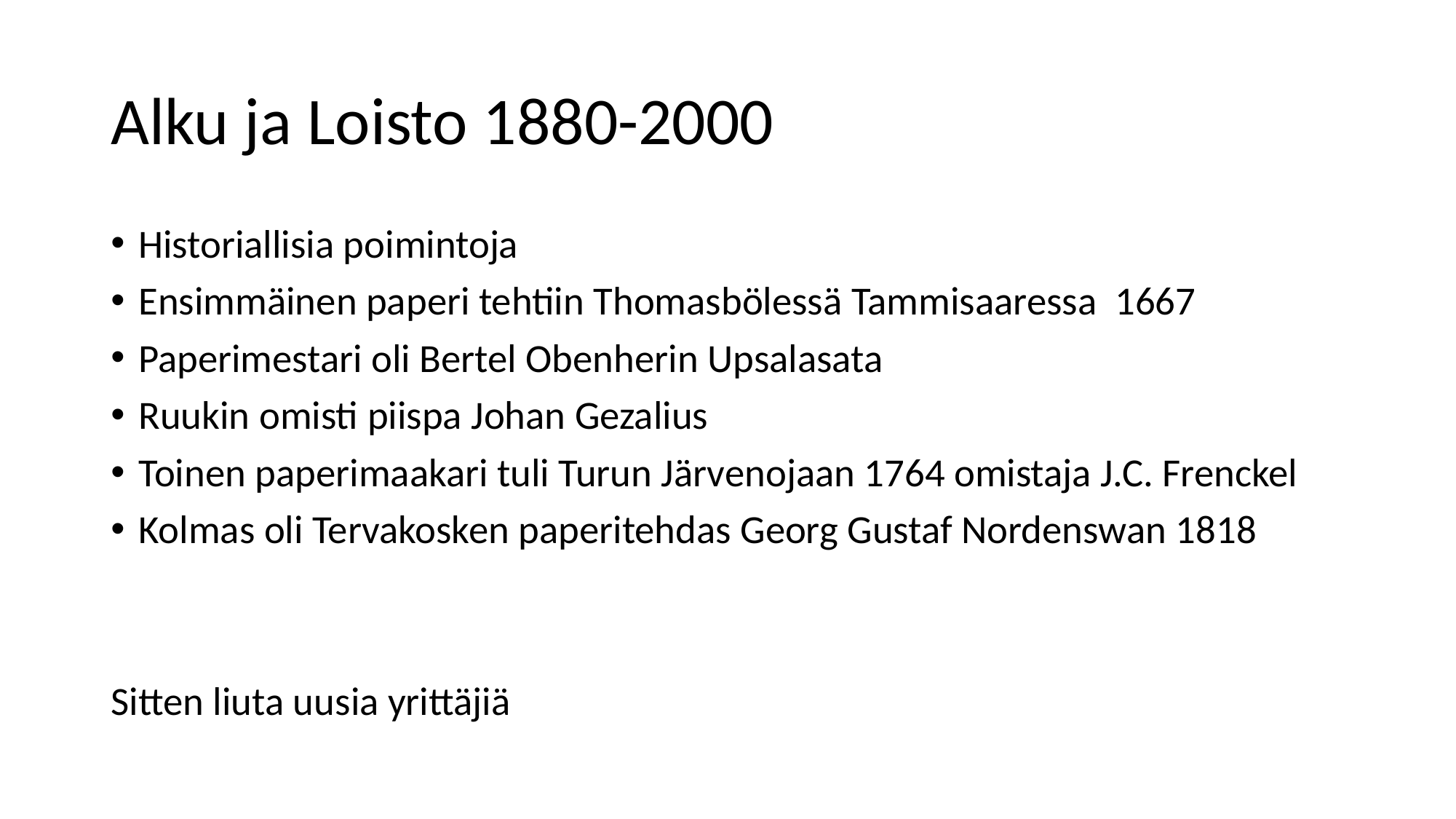

# Alku ja Loisto 1880-2000
Historiallisia poimintoja
Ensimmäinen paperi tehtiin Thomasbölessä Tammisaaressa  1667
Paperimestari oli Bertel Obenherin Upsalasata
Ruukin omisti piispa Johan Gezalius
Toinen paperimaakari tuli Turun Järvenojaan 1764 omistaja J.C. Frenckel
Kolmas oli Tervakosken paperitehdas Georg Gustaf Nordenswan 1818

Sitten liuta uusia yrittäjiä